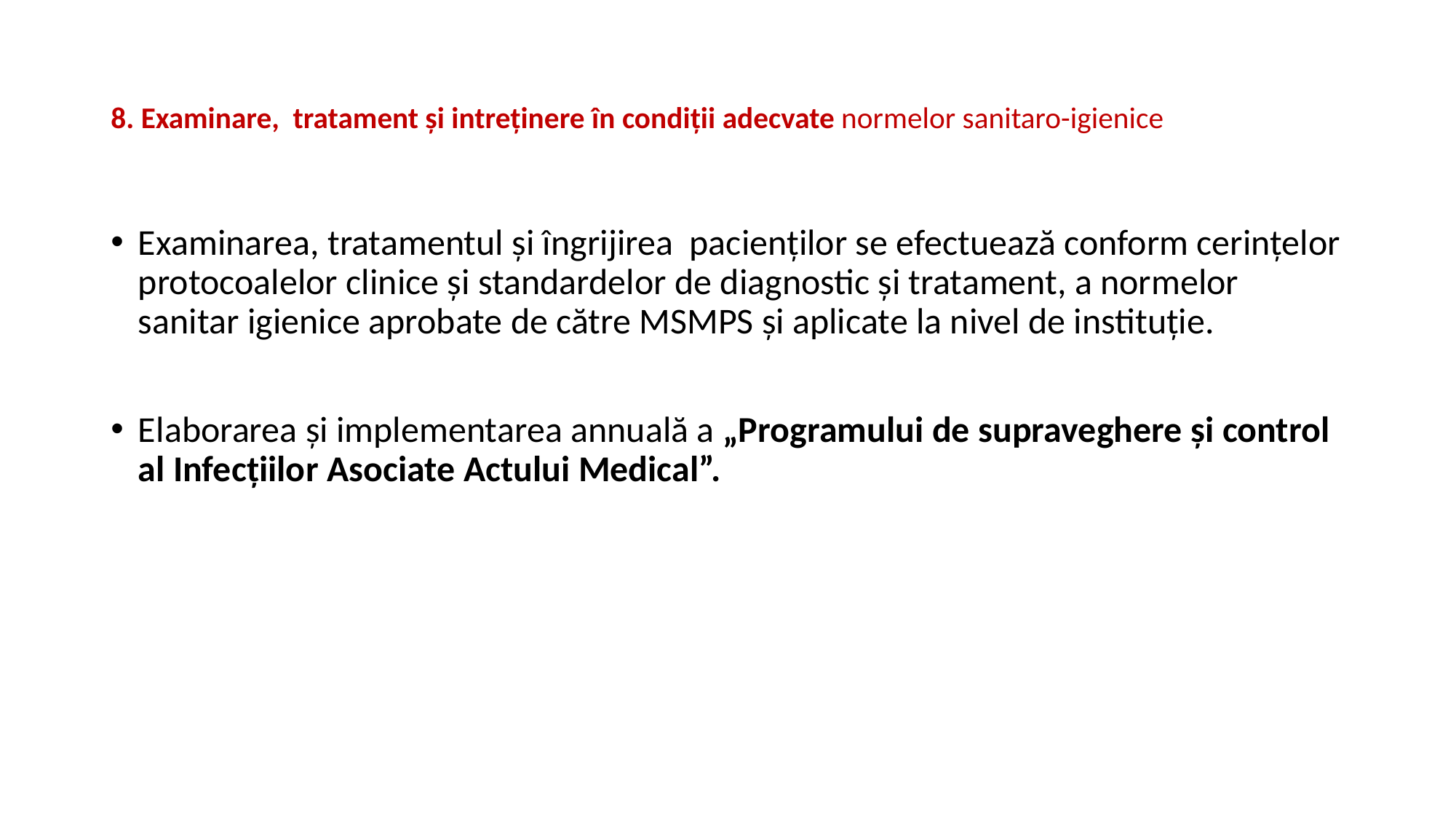

# 8. Examinare,  tratament și intreținere în condiții adecvate normelor sanitaro-igienice
Examinarea, tratamentul și îngrijirea  pacienților se efectuează conform cerințelor protocoalelor clinice și standardelor de diagnostic și tratament, a normelor sanitar igienice aprobate de către MSMPS și aplicate la nivel de instituție.

Elaborarea și implementarea annuală a „Programului de supraveghere și control al Infecțiilor Asociate Actului Medical”.